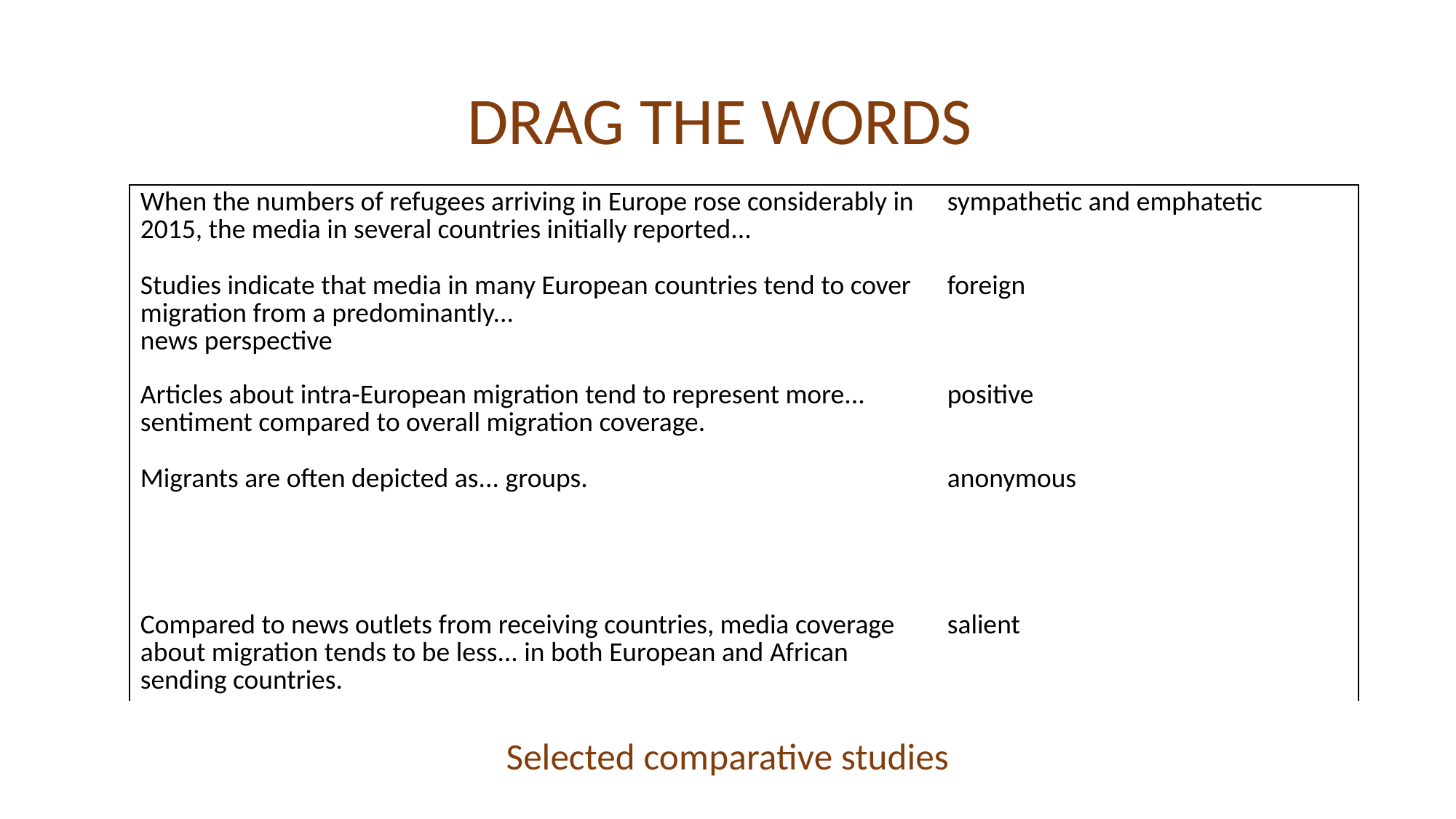

# DRAG THE WORDS
| When the numbers of refugees arriving in Europe rose considerably in 2015, the media in several countries initially reported... | sympathetic and emphatetic |
| --- | --- |
| Studies indicate that media in many European countries tend to cover migration from a predominantly... news perspective | foreign |
| Articles about intra-European migration tend to represent more... sentiment compared to overall migration coverage. | positive |
| Migrants are often depicted as... groups. | anonymous |
| Compared to news outlets from receiving countries, media coverage about migration tends to be less... in both European and African sending countries. | salient |

Selected comparative studies